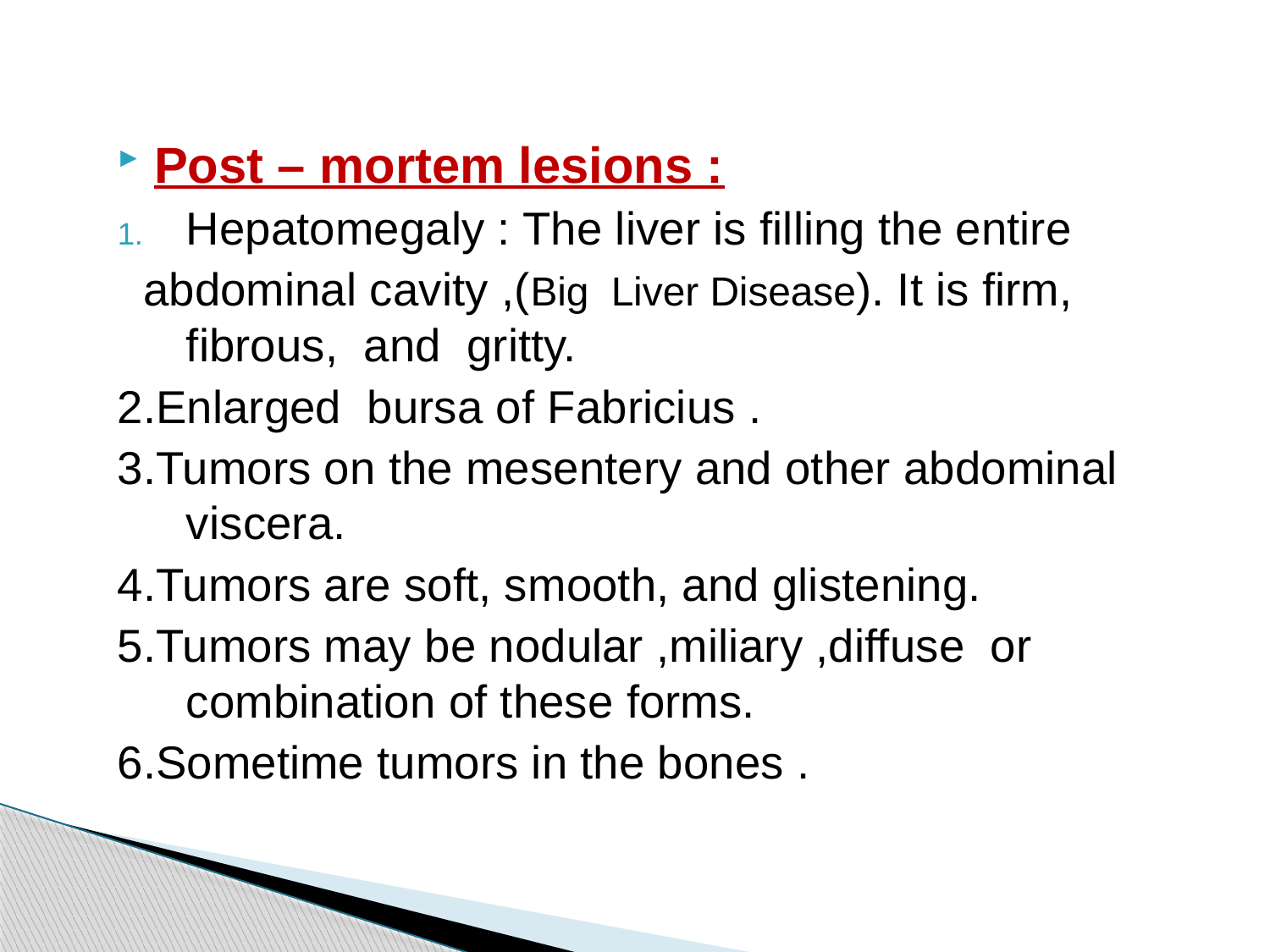

Post – mortem lesions :
Hepatomegaly : The liver is filling the entire
  abdominal cavity ,(Big  Liver Disease). It is firm, fibrous,  and  gritty.
2.Enlarged  bursa of Fabricius .
3.Tumors on the mesentery and other abdominal viscera.
4.Tumors are soft, smooth, and glistening.
5.Tumors may be nodular ,miliary ,diffuse  or combination of these forms.
6.Sometime tumors in the bones .